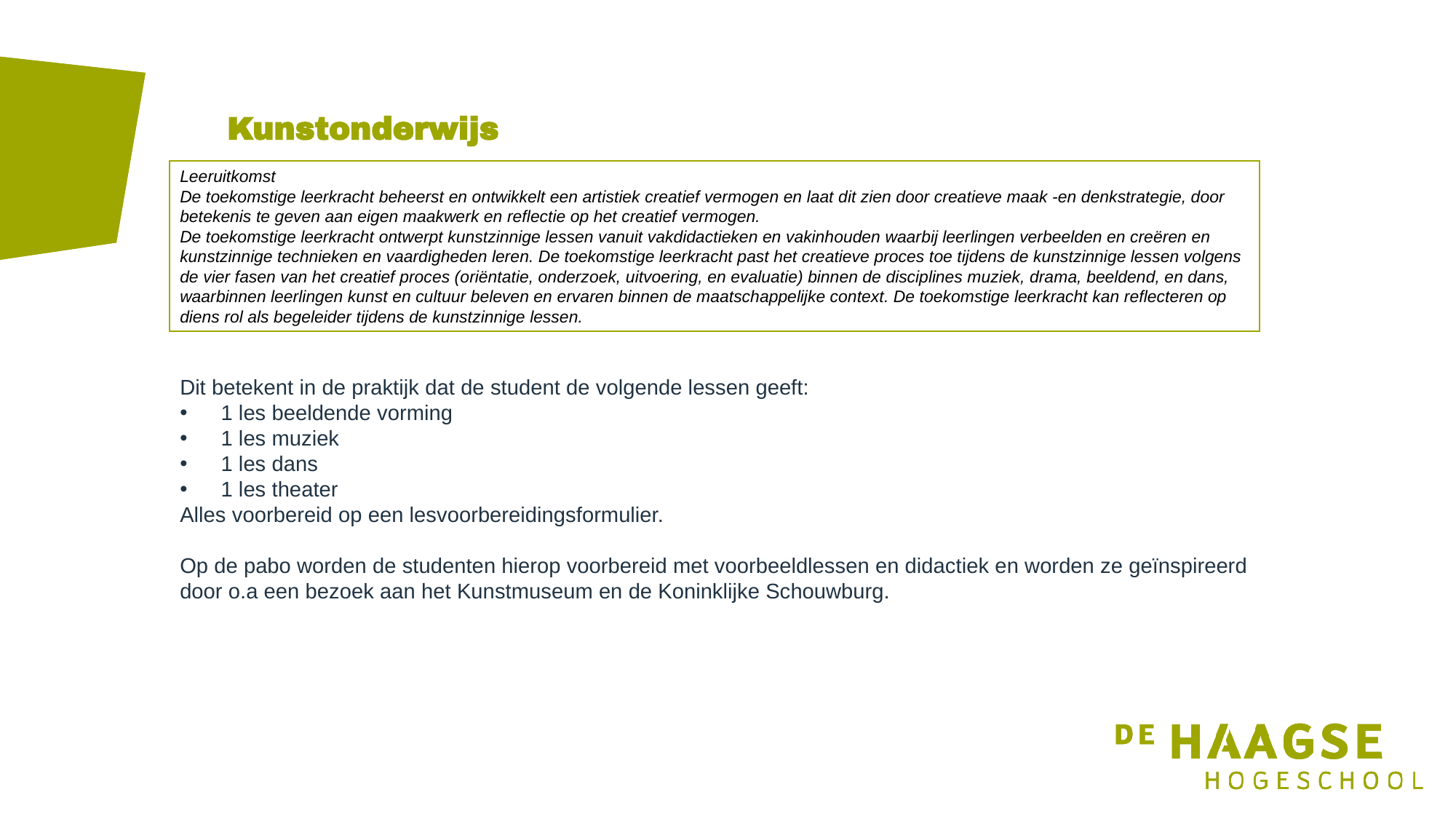

# Kunstonderwijs
Leeruitkomst
De toekomstige leerkracht beheerst en ontwikkelt een artistiek creatief vermogen en laat dit zien door creatieve maak -en denkstrategie, door betekenis te geven aan eigen maakwerk en reflectie op het creatief vermogen.
De toekomstige leerkracht ontwerpt kunstzinnige lessen vanuit vakdidactieken en vakinhouden waarbij leerlingen verbeelden en creëren en kunstzinnige technieken en vaardigheden leren. De toekomstige leerkracht past het creatieve proces toe tijdens de kunstzinnige lessen volgens de vier fasen van het creatief proces (oriëntatie, onderzoek, uitvoering, en evaluatie) binnen de disciplines muziek, drama, beeldend, en dans, waarbinnen leerlingen kunst en cultuur beleven en ervaren binnen de maatschappelijke context. De toekomstige leerkracht kan reflecteren op diens rol als begeleider tijdens de kunstzinnige lessen.
Dit betekent in de praktijk dat de student de volgende lessen geeft:
1 les beeldende vorming
1 les muziek
1 les dans
1 les theater
Alles voorbereid op een lesvoorbereidingsformulier.

Op de pabo worden de studenten hierop voorbereid met voorbeeldlessen en didactiek en worden ze geïnspireerd door o.a een bezoek aan het Kunstmuseum en de Koninklijke Schouwburg.